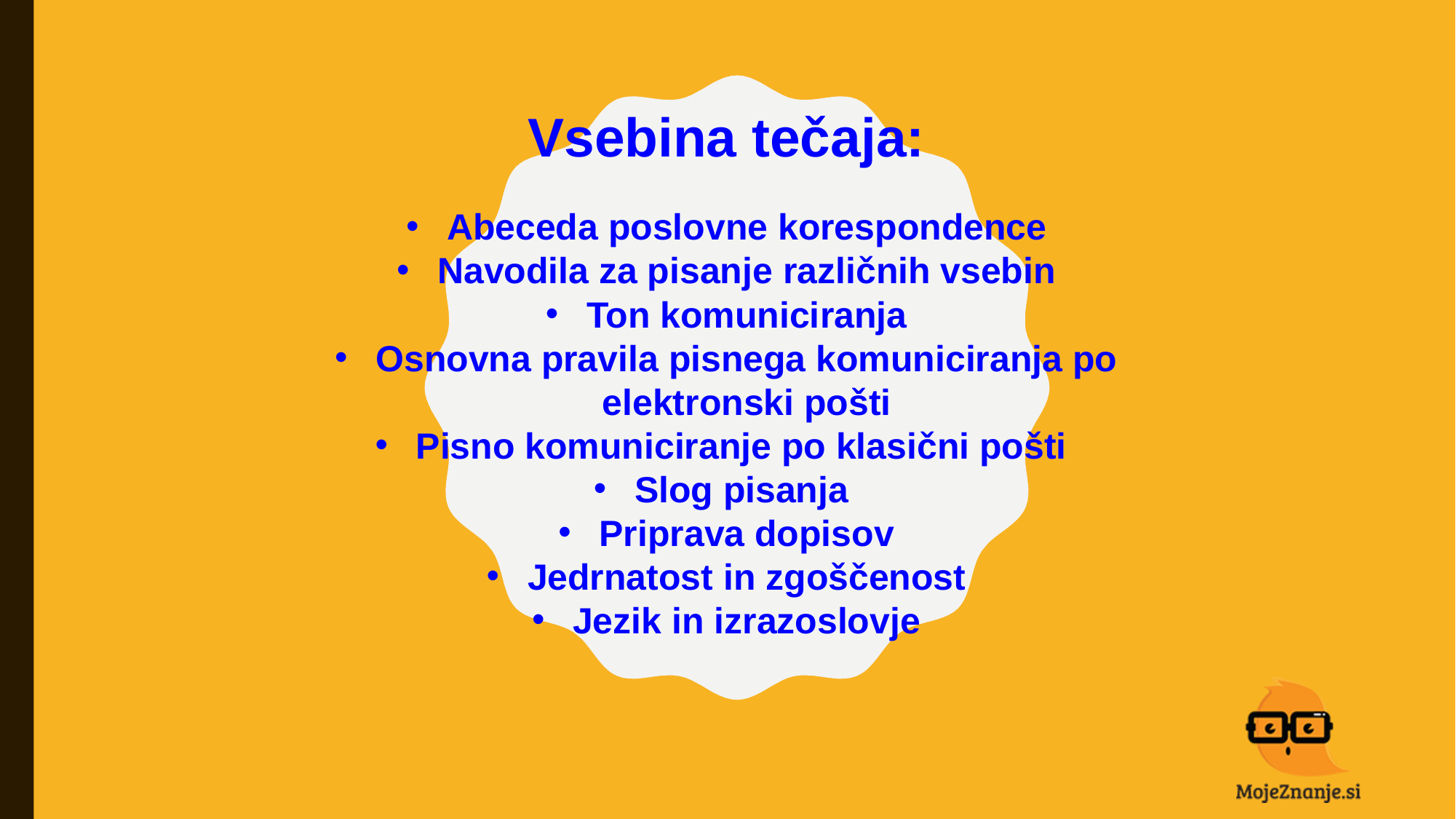

Vsebina tečaja:

Abeceda poslovne korespondence
Navodila za pisanje različnih vsebin
Ton komuniciranja
Osnovna pravila pisnega komuniciranja po elektronski pošti
Pisno komuniciranje po klasični pošti
Slog pisanja
Priprava dopisov
Jedrnatost in zgoščenost
Jezik in izrazoslovje
#